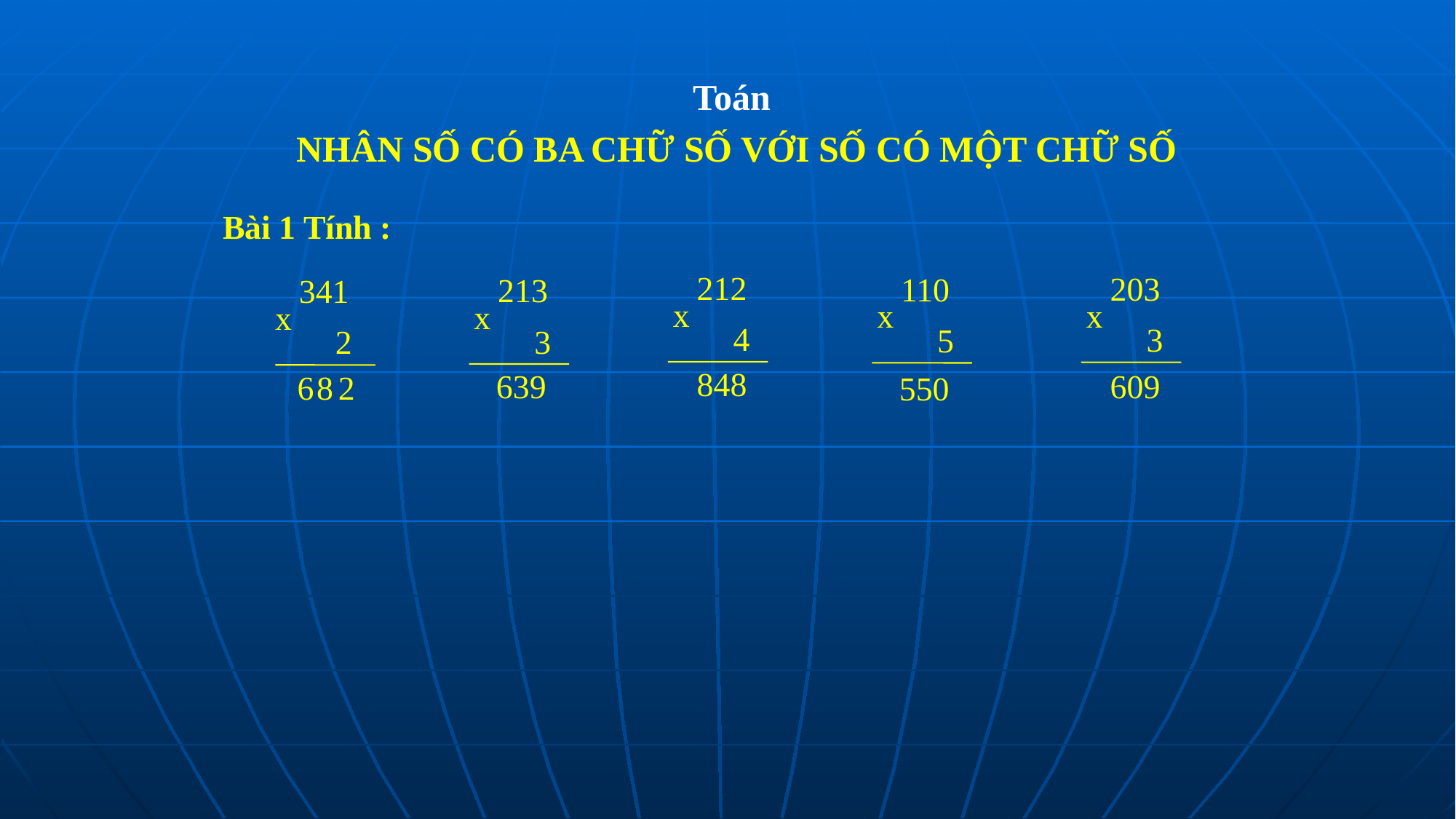

Toán
NHÂN SỐ CÓ BA CHỮ SỐ VỚI SỐ CÓ MỘT CHỮ SỐ
Bài 1 Tính :
212
203
110
213
341
x
x
x
x
x
4
3
5
3
2
848
639
609
8
2
6

550